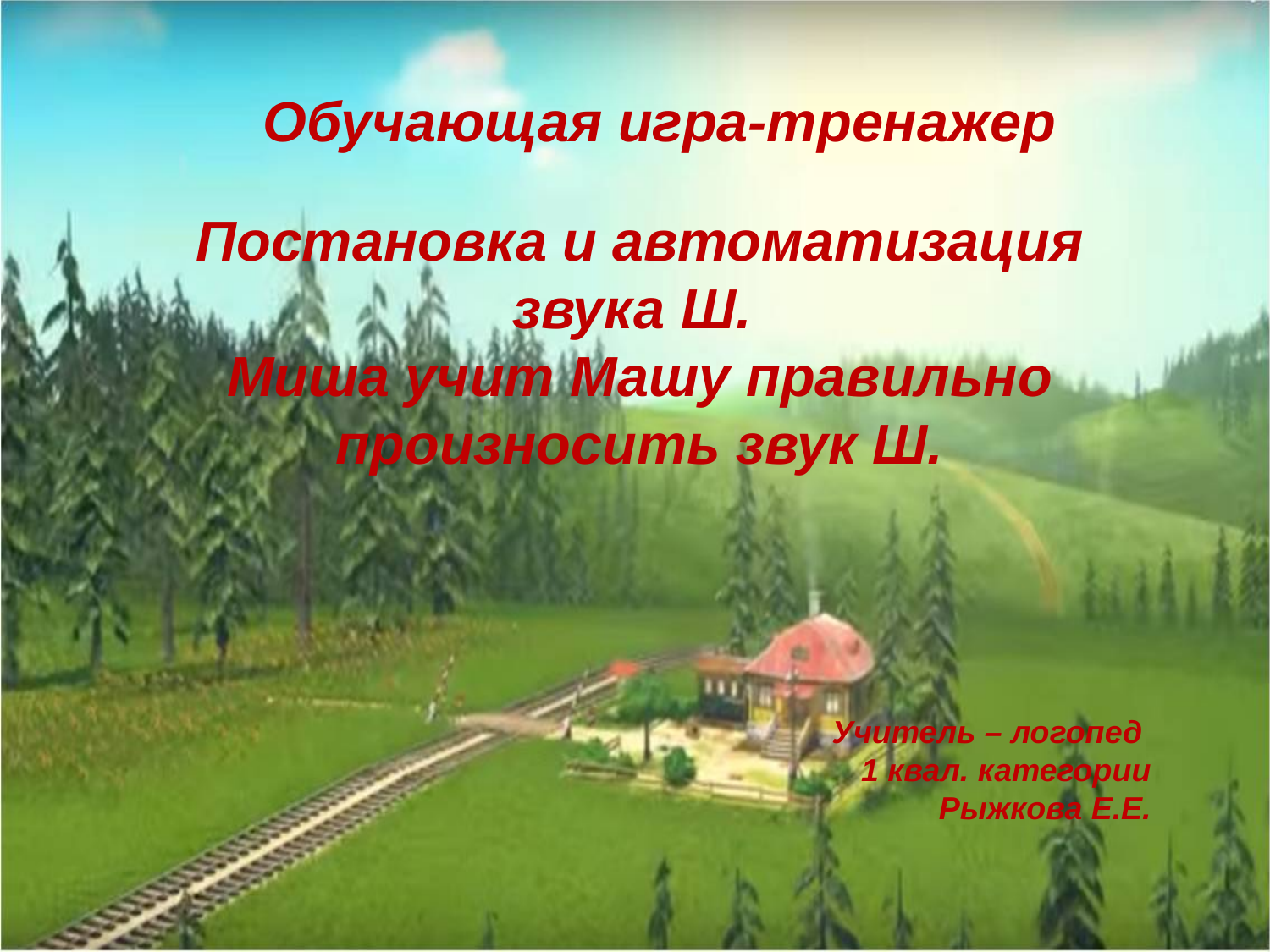

Обучающая игра-тренажер
Постановка и автоматизация звука Ш.
Миша учит Машу правильно произносить звук Ш.

Учитель – логопед
1 квал. категории
 Рыжкова Е.Е.